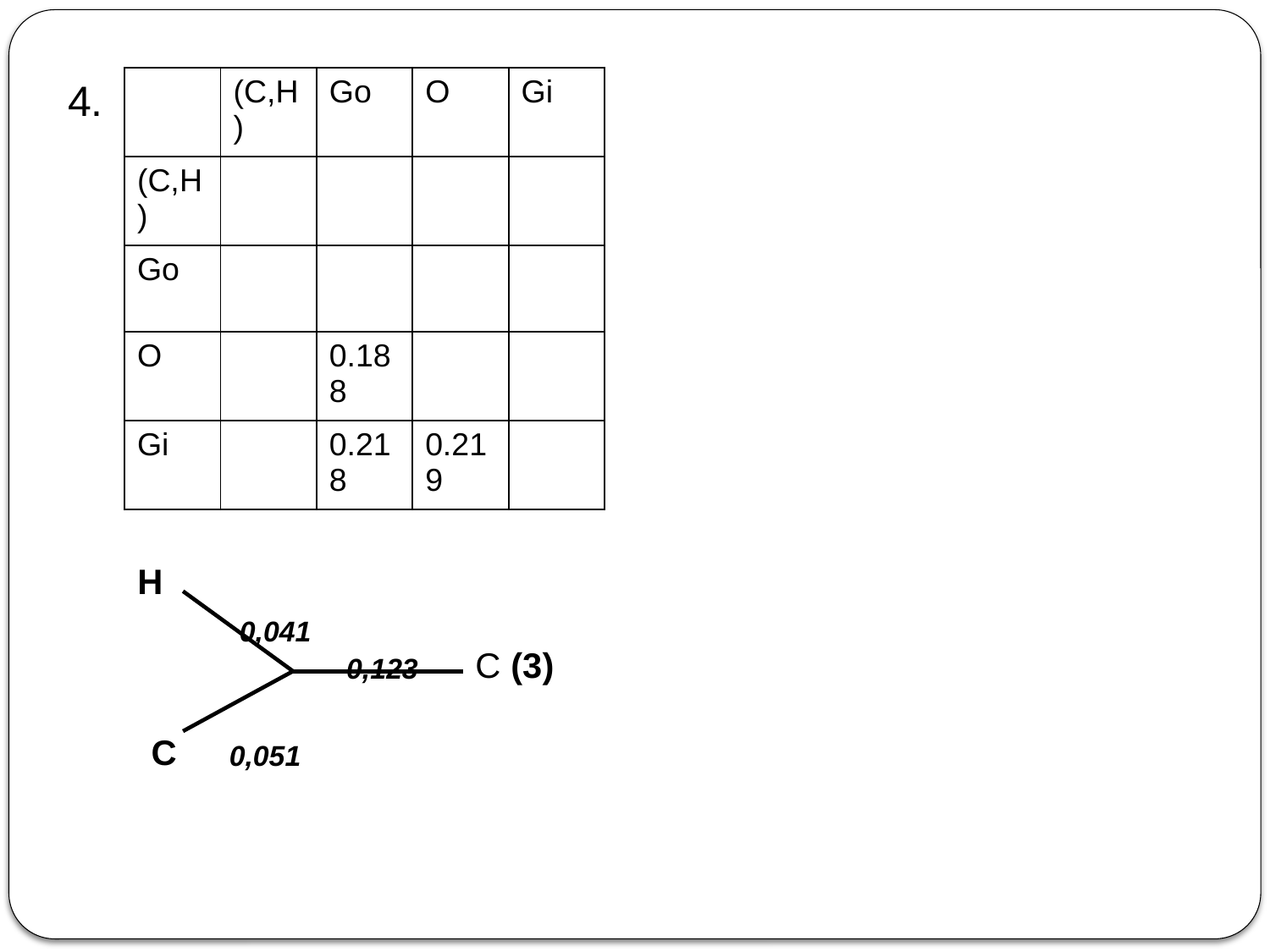

4.
|  | (C,H) | Go | O | Gi |
| --- | --- | --- | --- | --- |
| (C,H) |  |  |  |  |
| Go |  |  |  |  |
| O |  | 0.188 |  |  |
| Gi |  | 0.218 | 0.219 |  |
H
0,041
0,123
C (3)
0,051
C